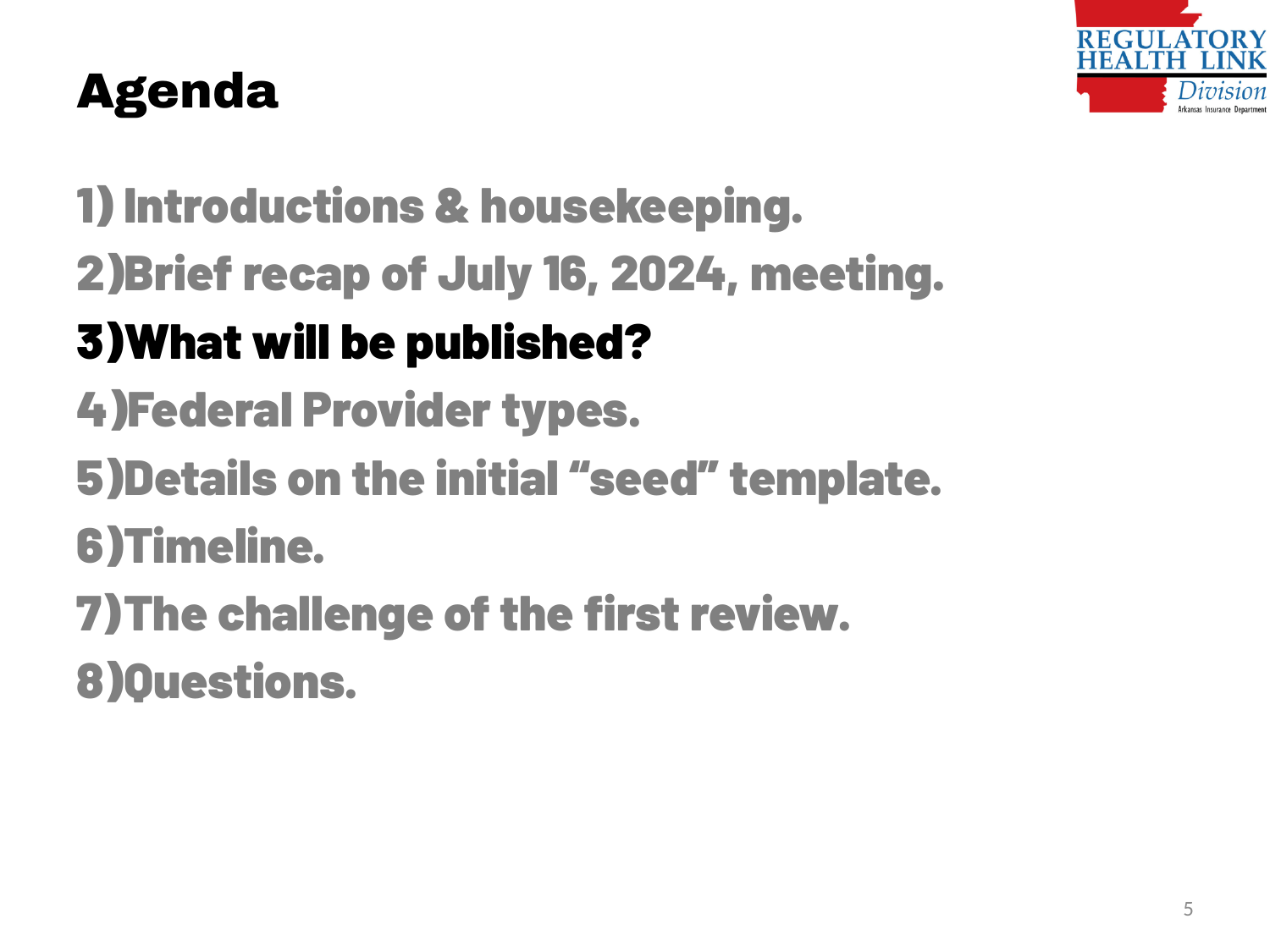

# Agenda
Introductions & housekeeping.
Brief recap of July 16, 2024, meeting.
What will be published?
Federal Provider types.
Details on the initial “seed” template.
Timeline.
The challenge of the first review.
Questions.

5